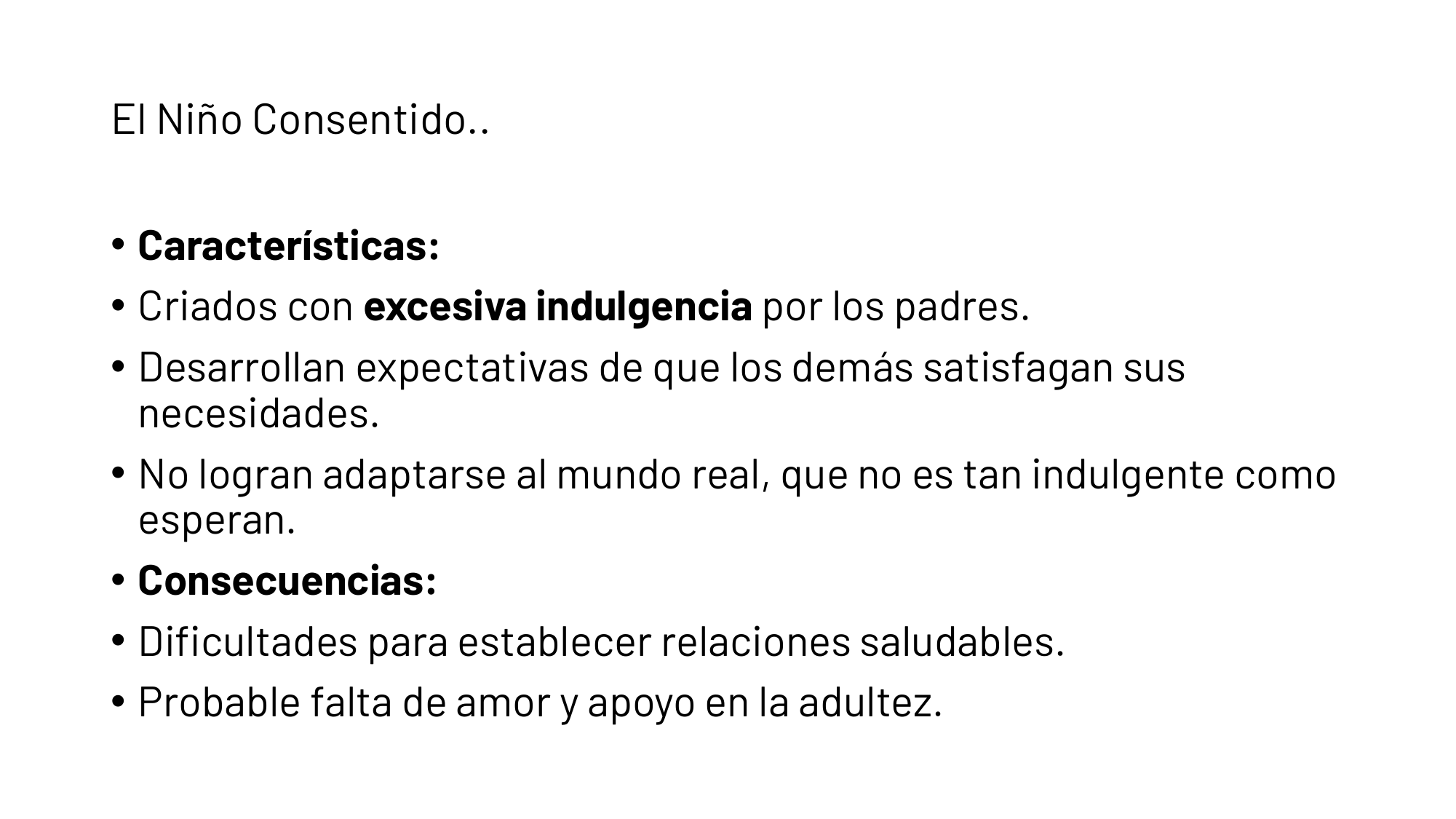

# El Niño Consentido..
Características:
Criados con excesiva indulgencia por los padres.
Desarrollan expectativas de que los demás satisfagan sus necesidades.
No logran adaptarse al mundo real, que no es tan indulgente como esperan.
Consecuencias:
Dificultades para establecer relaciones saludables.
Probable falta de amor y apoyo en la adultez.